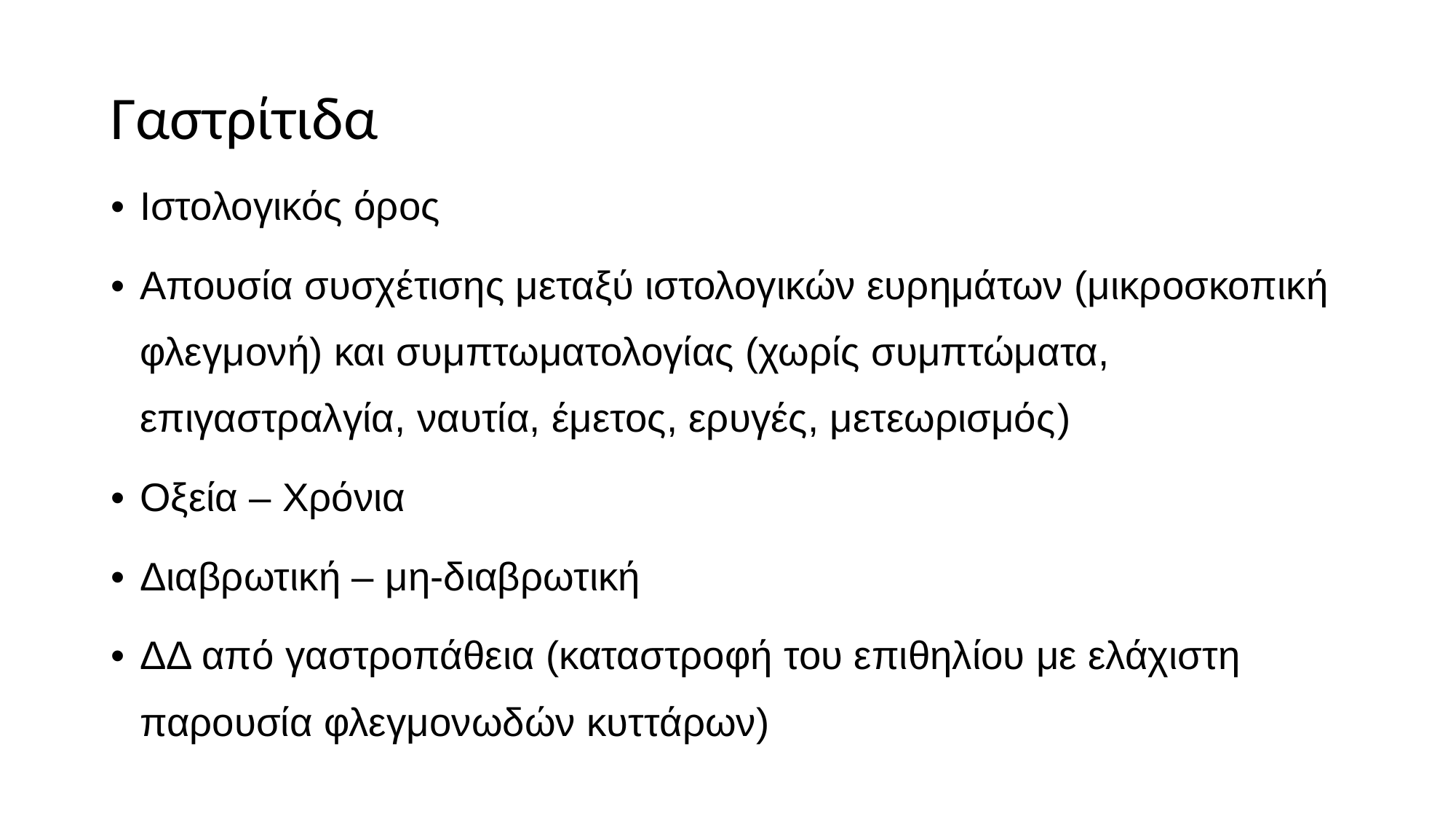

# Γαστρίτιδα
Ιστολογικός όρος
Απουσία συσχέτισης μεταξύ ιστολογικών ευρημάτων (μικροσκοπική φλεγμονή) και συμπτωματολογίας (χωρίς συμπτώματα, επιγαστραλγία, ναυτία, έμετος, ερυγές, μετεωρισμός)
Οξεία – Χρόνια
Διαβρωτική – μη-διαβρωτική
ΔΔ από γαστροπάθεια (καταστροφή του επιθηλίου με ελάχιστη παρουσία φλεγμονωδών κυττάρων)